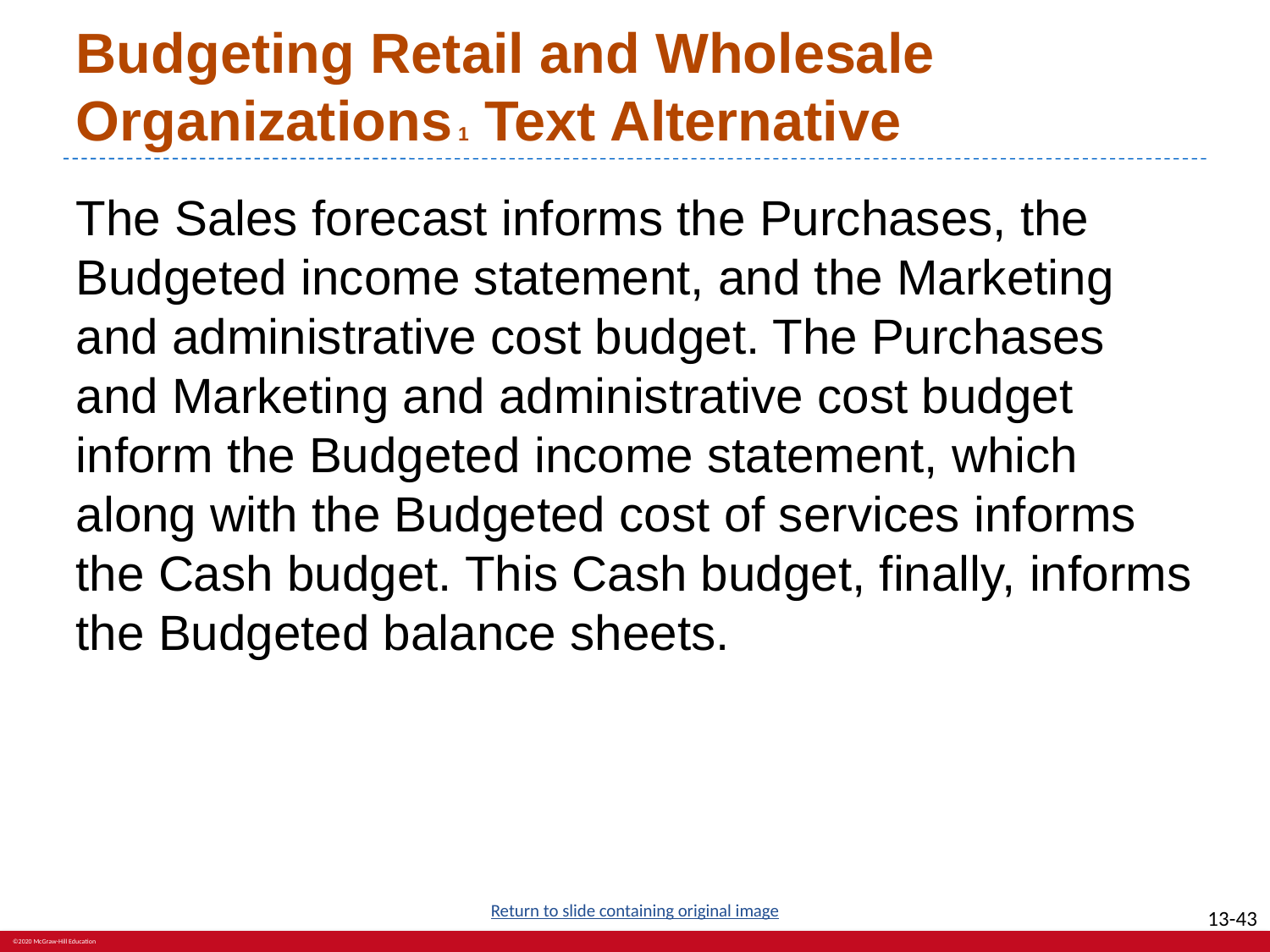

# Budgeting Retail and Wholesale Organizations 1 Text Alternative
The Sales forecast informs the Purchases, the Budgeted income statement, and the Marketing and administrative cost budget. The Purchases and Marketing and administrative cost budget inform the Budgeted income statement, which along with the Budgeted cost of services informs the Cash budget. This Cash budget, finally, informs the Budgeted balance sheets.
Return to slide containing original image